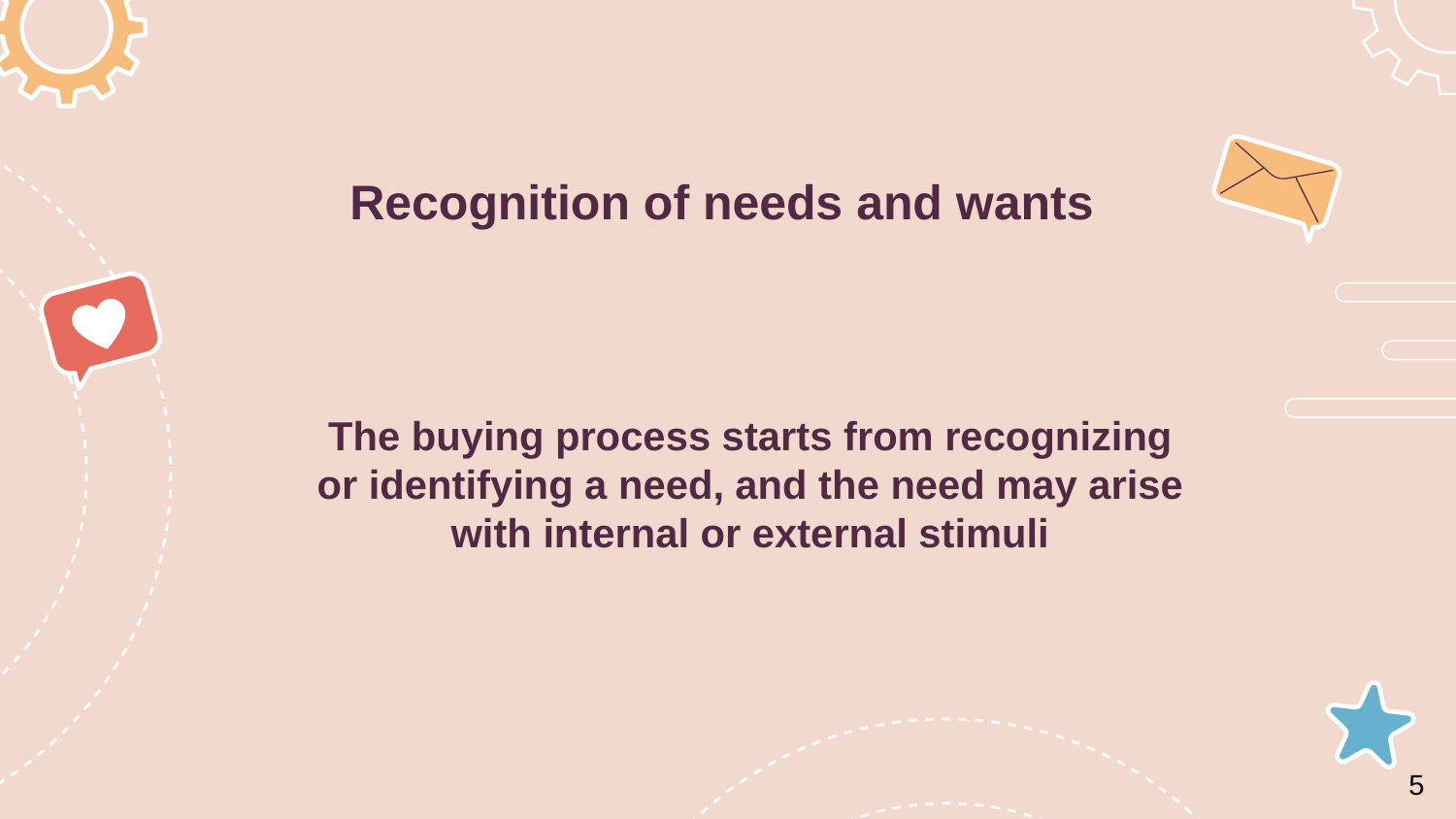

# Recognition of needs and wants

The buying process starts from recognizing or identifying a need, and the need may arise with internal or external stimuli

5